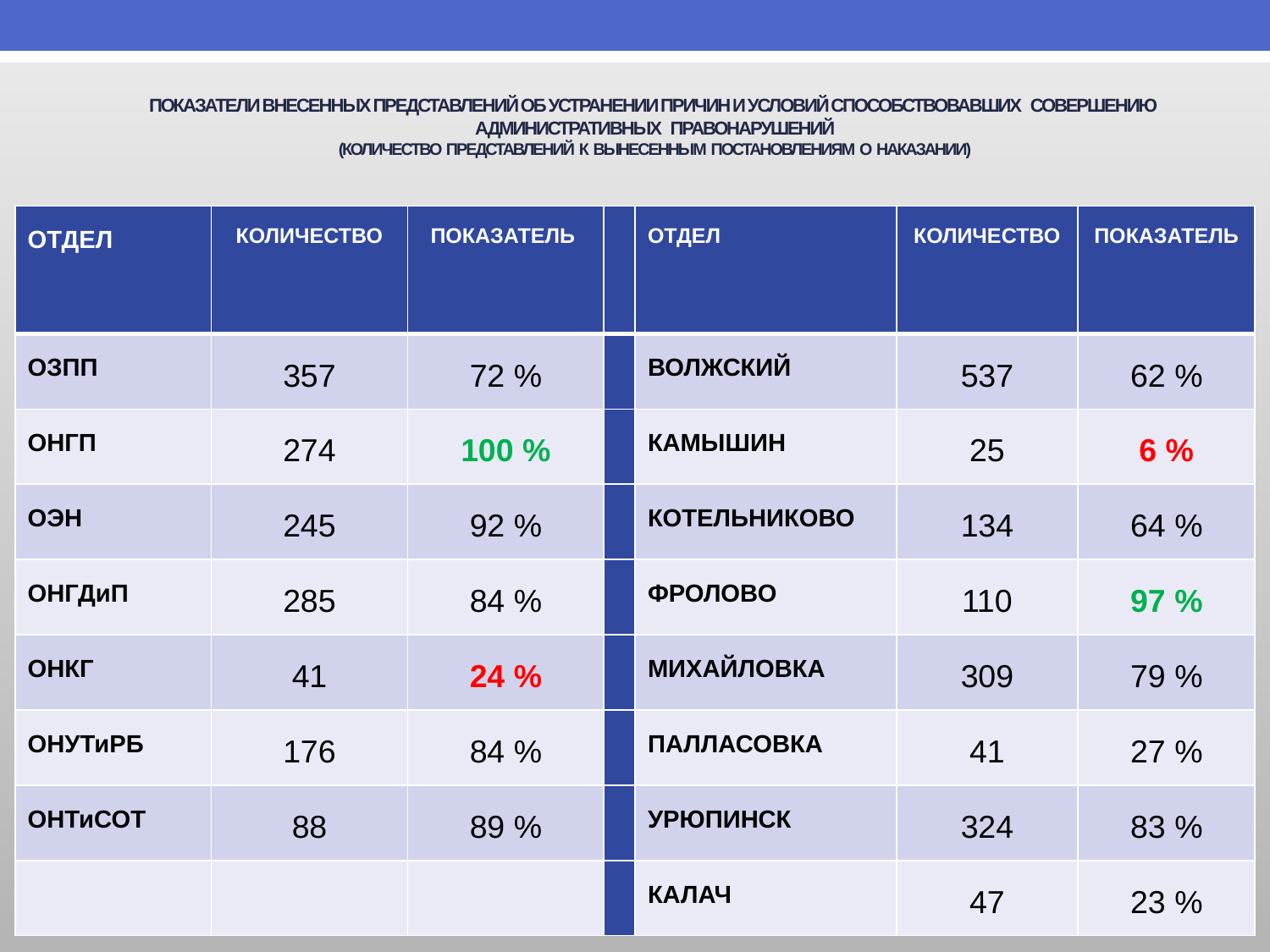

# ПОКАЗАТЕЛИ ВНЕСЕННЫХ ПРЕДСТАВЛЕНИЙ ОБ УСТРАНЕНИИ ПРИЧИН И УСЛОВИЙ СПОСОБСТВОВАВШИХ   СОВЕРШЕНИЮ АДМИНИСТРАТИВНЫХ   ПРАВОНАРУШЕНИЙ (КОЛИЧЕСТВО  ПРЕДСТАВЛЕНИЙ  К  ВЫНЕСЕННЫМ  ПОСТАНОВЛЕНИЯМ  О  НАКАЗАНИИ)
| ОТДЕЛ | КОЛИЧЕСТВО | ПОКАЗАТЕЛЬ |  | ОТДЕЛ | КОЛИЧЕСТВО | ПОКАЗАТЕЛЬ |
| --- | --- | --- | --- | --- | --- | --- |
| ОЗПП | 357 | 72 % |  | ВОЛЖСКИЙ | 537 | 62 % |
| ОНГП | 274 | 100 % |  | КАМЫШИН | 25 | 6 % |
| ОЭН | 245 | 92 % |  | КОТЕЛЬНИКОВО | 134 | 64 % |
| ОНГДиП | 285 | 84 % |  | ФРОЛОВО | 110 | 97 % |
| ОНКГ | 41 | 24 % |  | МИХАЙЛОВКА | 309 | 79 % |
| ОНУТиРБ | 176 | 84 % |  | ПАЛЛАСОВКА | 41 | 27 % |
| ОНТиСОТ | 88 | 89 % |  | УРЮПИНСК | 324 | 83 % |
|  |  |  |  | КАЛАЧ | 47 | 23 % |